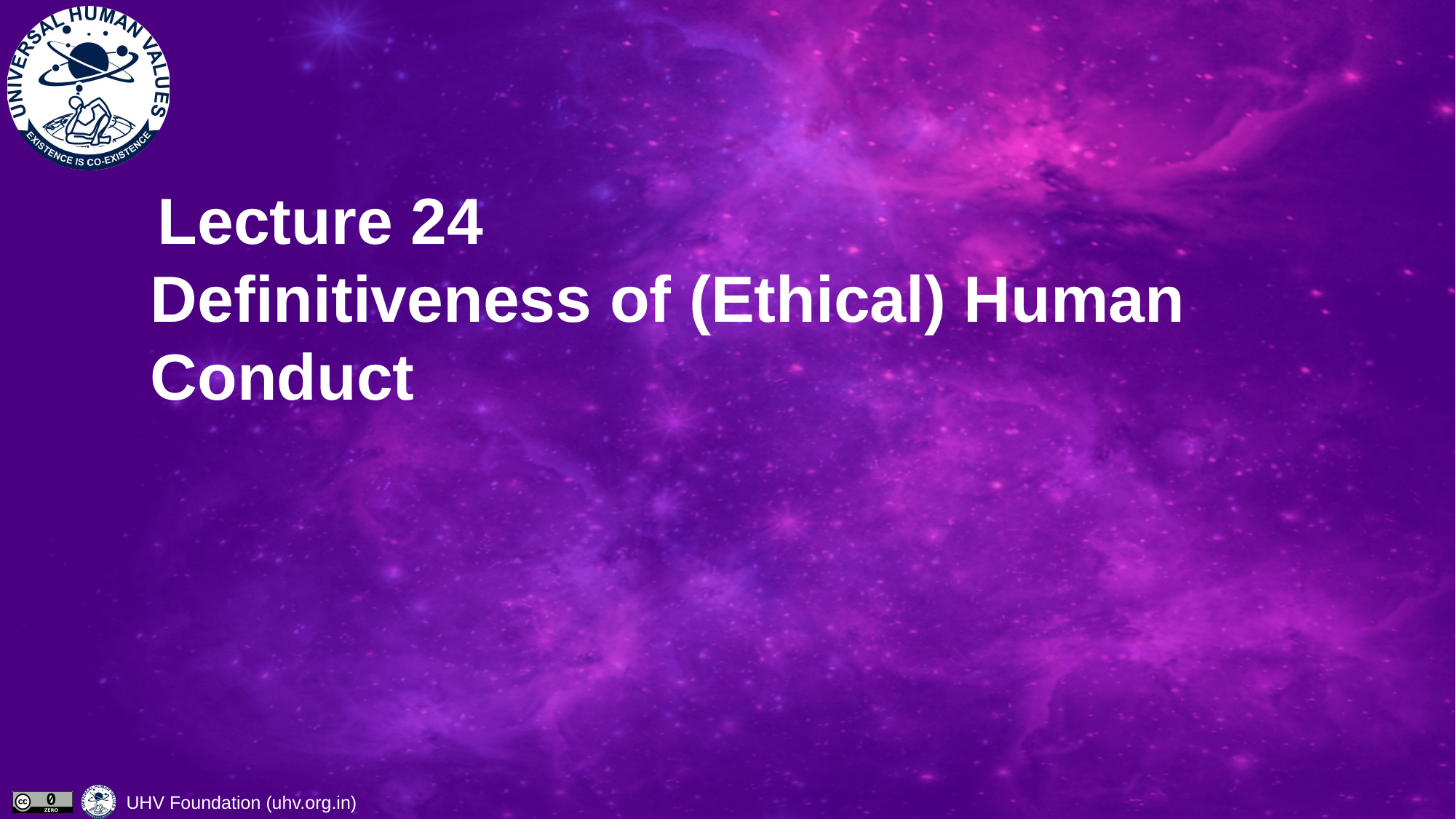

# Lecture 24 Definitiveness of (Ethical) Human Conduct